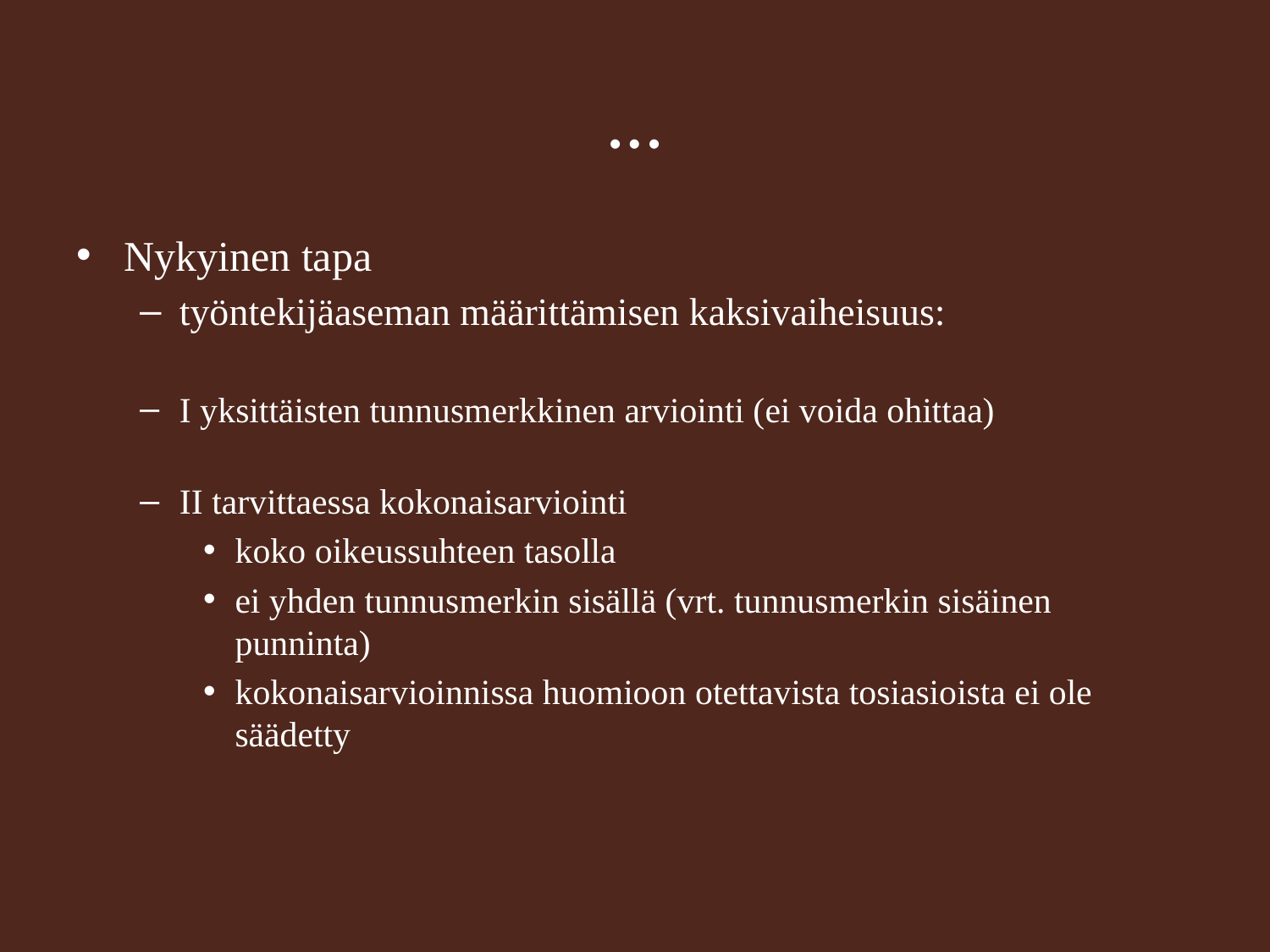

# …
Nykyinen tapa
työntekijäaseman määrittämisen kaksivaiheisuus:
I yksittäisten tunnusmerkkinen arviointi (ei voida ohittaa)
II tarvittaessa kokonaisarviointi
koko oikeussuhteen tasolla
ei yhden tunnusmerkin sisällä (vrt. tunnusmerkin sisäinen punninta)
kokonaisarvioinnissa huomioon otettavista tosiasioista ei ole säädetty